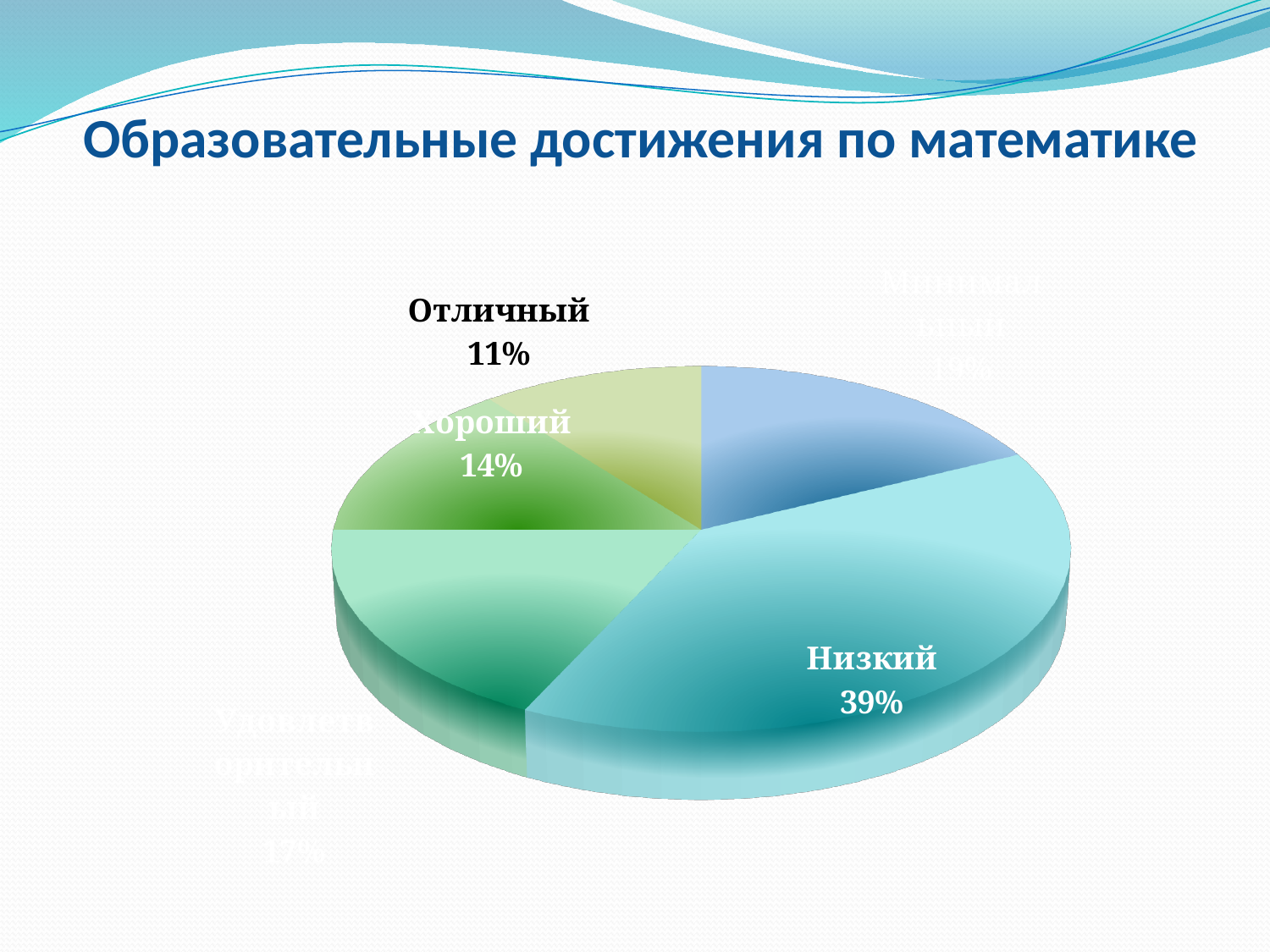

# Образовательные достижения по математике

[unsupported chart]